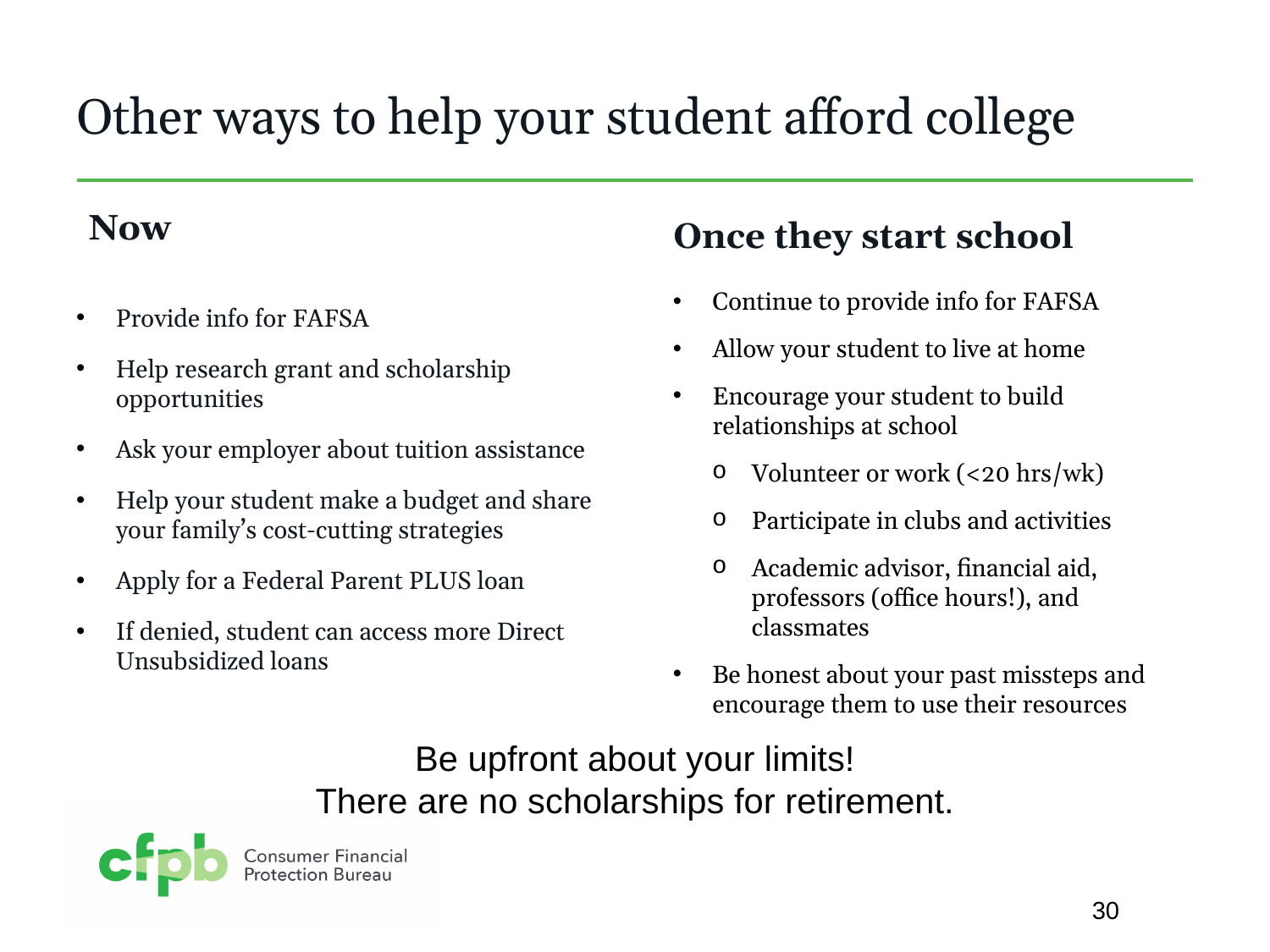

# Other ways to help your student afford college
Now
Once they start school

Provide info for FAFSA
Help research grant and scholarship opportunities
Ask your employer about tuition assistance
Help your student make a budget and share your family’s cost-cutting strategies
Apply for a Federal Parent PLUS loan
If denied, student can access more Direct Unsubsidized loans
Continue to provide info for FAFSA
Allow your student to live at home
Encourage your student to build relationships at school
Volunteer or work (<20 hrs/wk)
Participate in clubs and activities
Academic advisor, financial aid, professors (office hours!), and classmates
Be honest about your past missteps and encourage them to use their resources
Be upfront about your limits!
There are no scholarships for retirement.
30